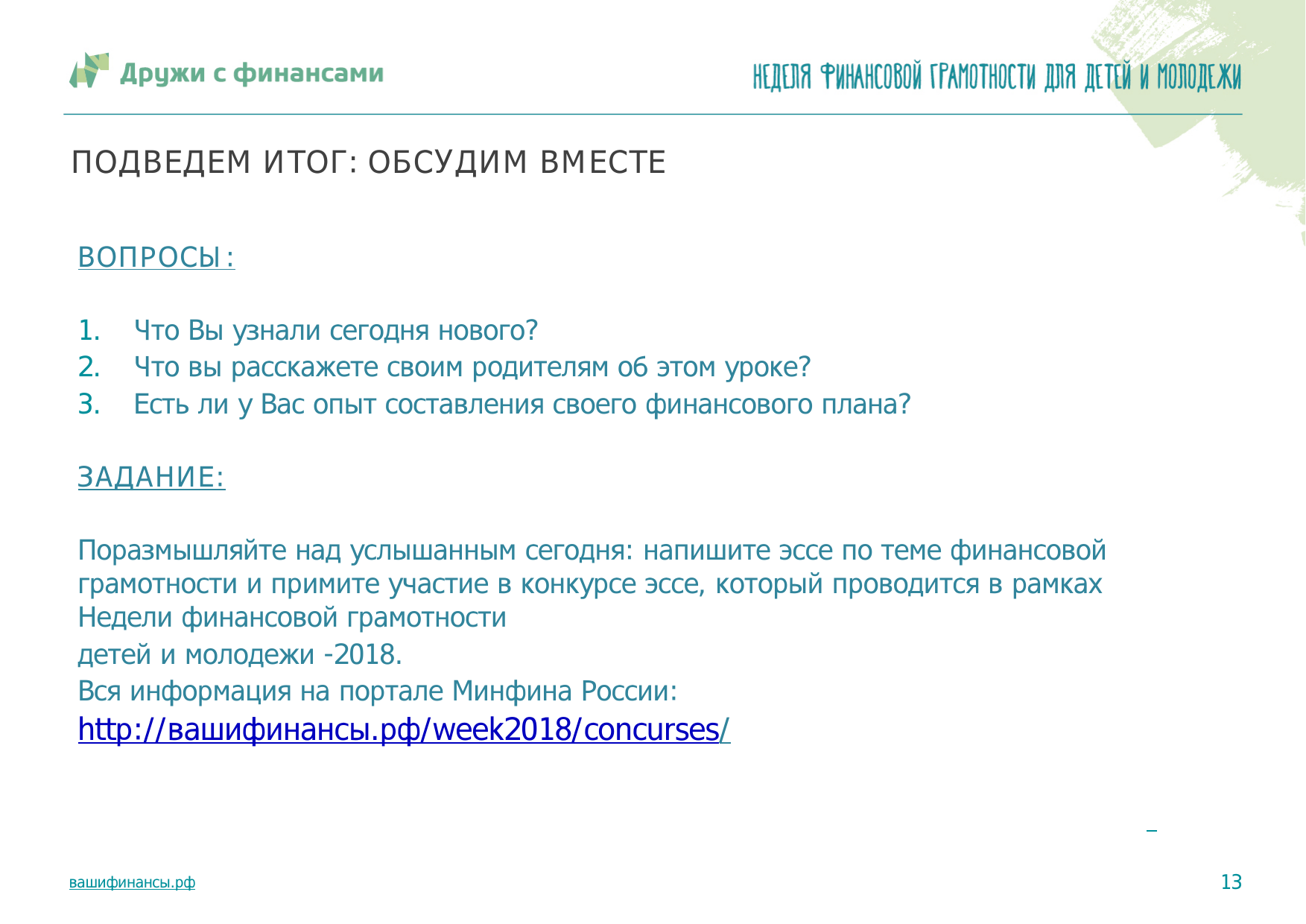

# ПОДВЕДЕМ ИТОГ: ОБСУДИМ ВМЕСТЕ
ВОПРОСЫ:

Что Вы узнали сегодня нового?
Что вы расскажете своим родителям об этом уроке?
Есть ли у Вас опыт составления своего финансового плана?

ЗАДАНИЕ:

Поразмышляйте над услышанным сегодня: напишите эссе по теме финансовой грамотности и примите участие в конкурсе эссе, который проводится в рамках Недели финансовой грамотности
детей и молодежи -2018.
Вся информация на портале Минфина России:
http://вашифинансы.рф/week2018/concurses/

13